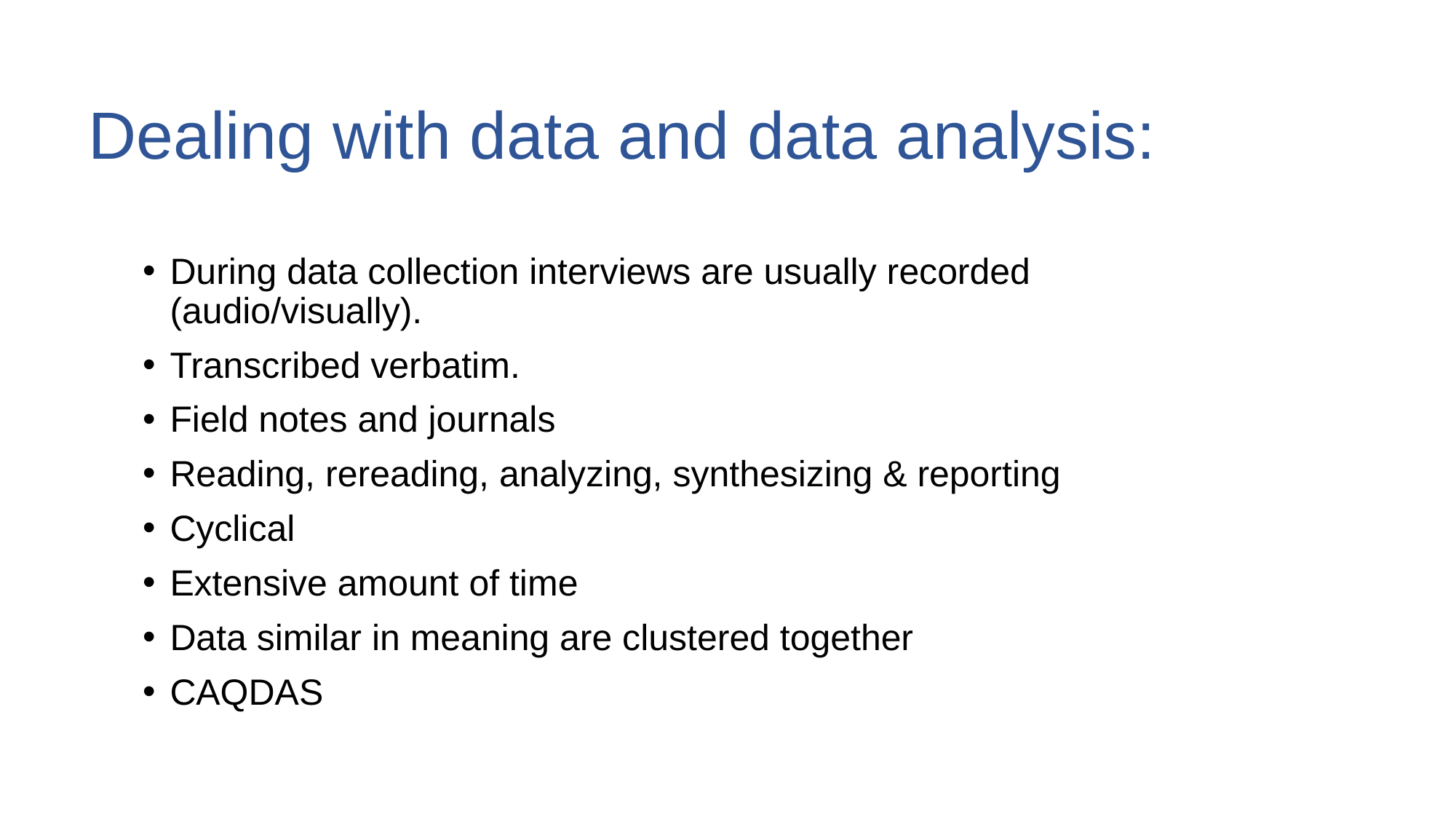

# Dealing with data and data analysis:
During data collection interviews are usually recorded (audio/visually).
Transcribed verbatim.
Field notes and journals
Reading, rereading, analyzing, synthesizing & reporting
Cyclical
Extensive amount of time
Data similar in meaning are clustered together
CAQDAS